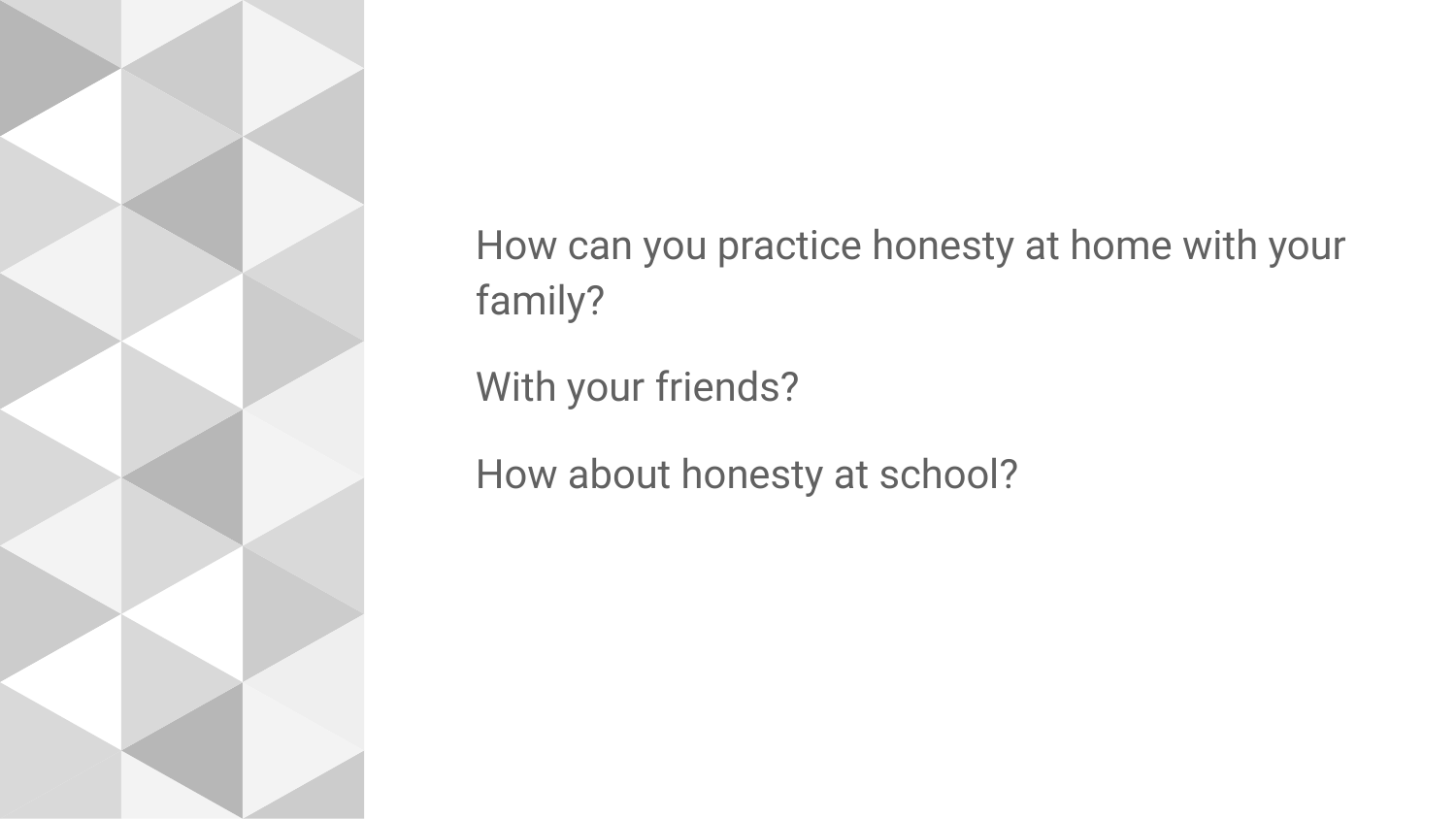

#
How can you practice honesty at home with your family?
With your friends?
How about honesty at school?